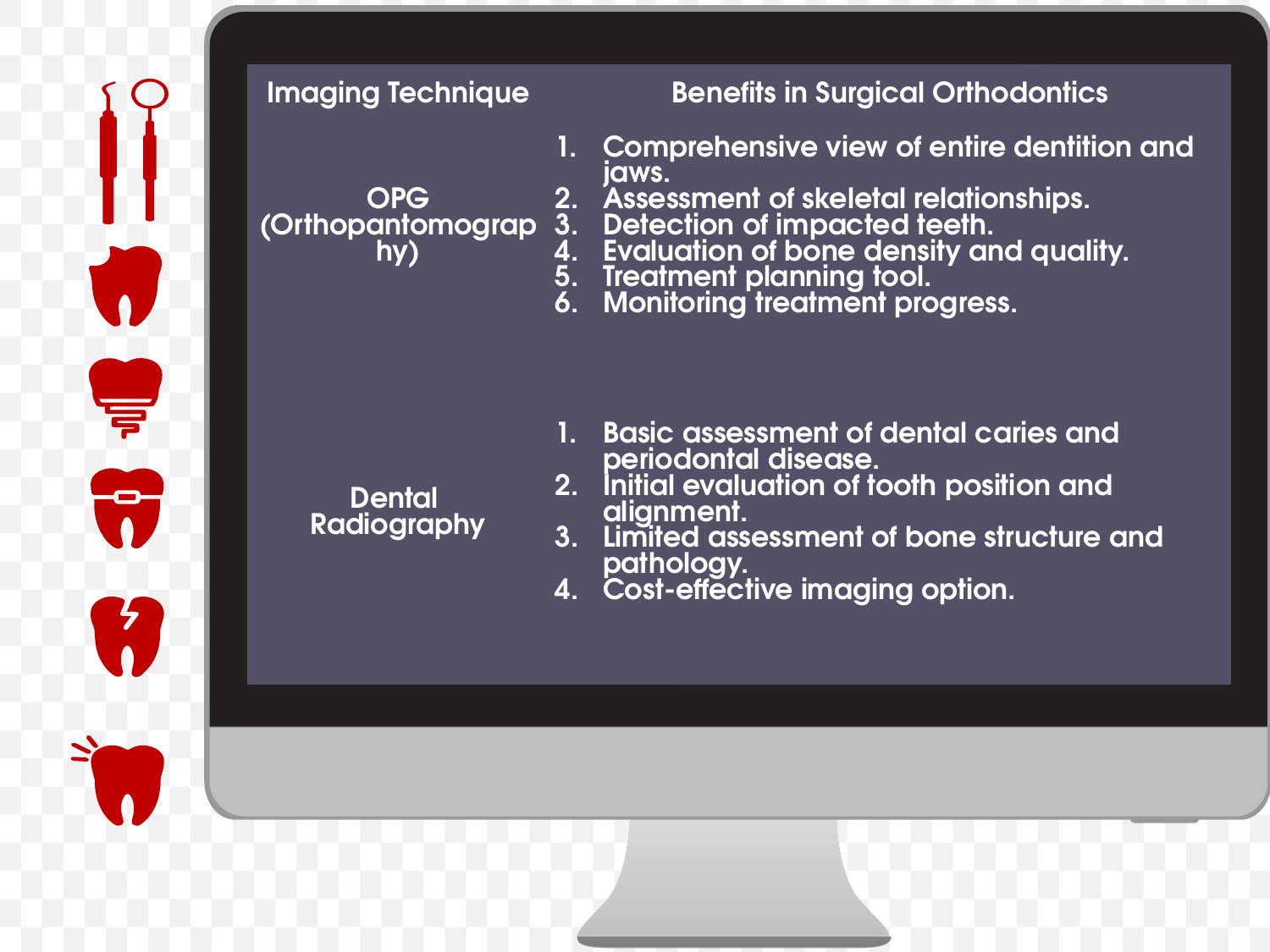

| Imaging Technique | Benefits in Surgical Orthodontics |
| --- | --- |
| OPG (Orthopantomography) | Comprehensive view of entire dentition and jaws. Assessment of skeletal relationships. Detection of impacted teeth. Evaluation of bone density and quality. Treatment planning tool. Monitoring treatment progress. |
| Dental Radiography | Basic assessment of dental caries and periodontal disease. Initial evaluation of tooth position and alignment. Limited assessment of bone structure and pathology. Cost-effective imaging option. |